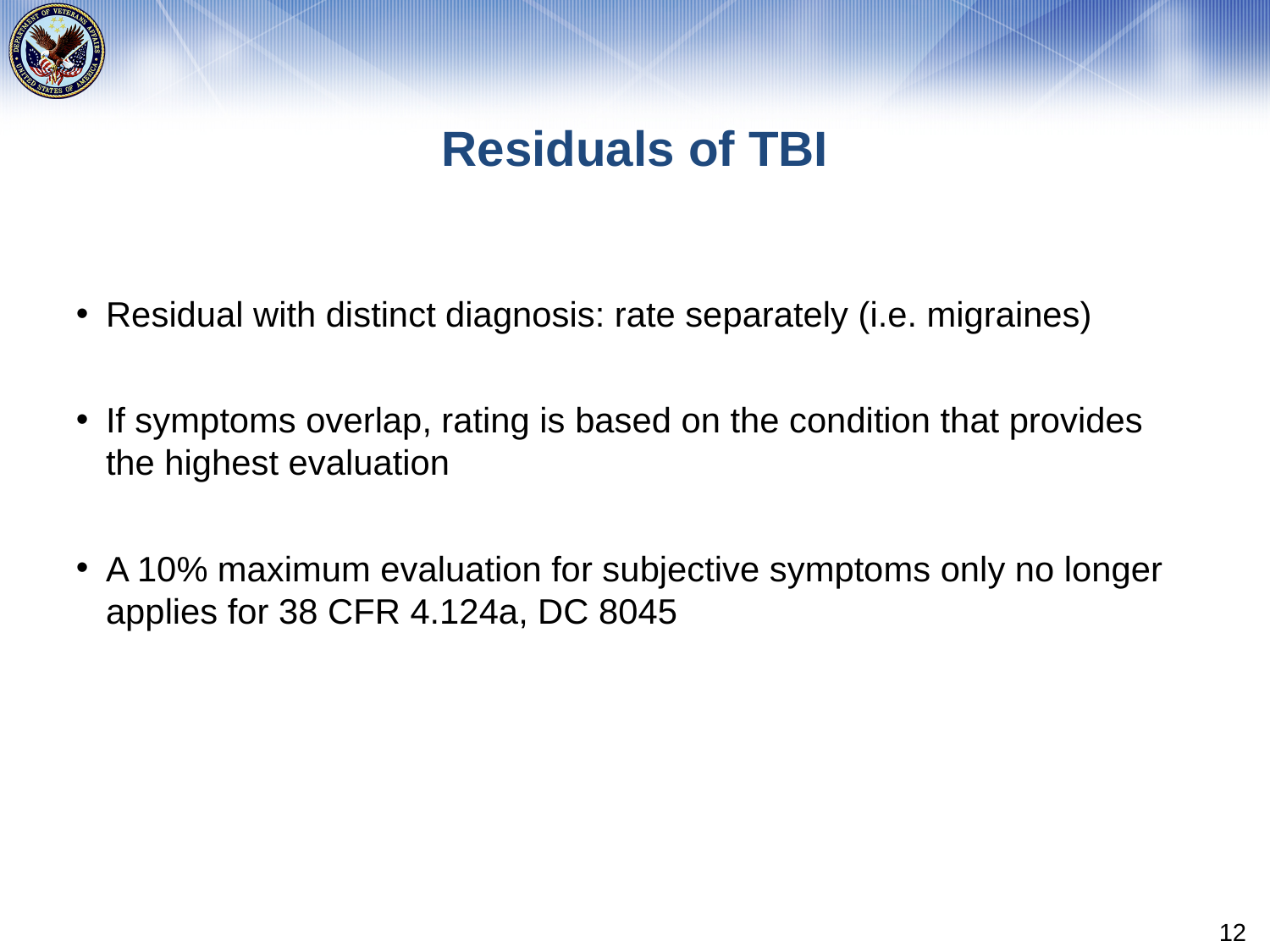

# Residuals of TBI
Residual with distinct diagnosis: rate separately (i.e. migraines)

If symptoms overlap, rating is based on the condition that provides the highest evaluation

A 10% maximum evaluation for subjective symptoms only no longer applies for 38 CFR 4.124a, DC 8045
12